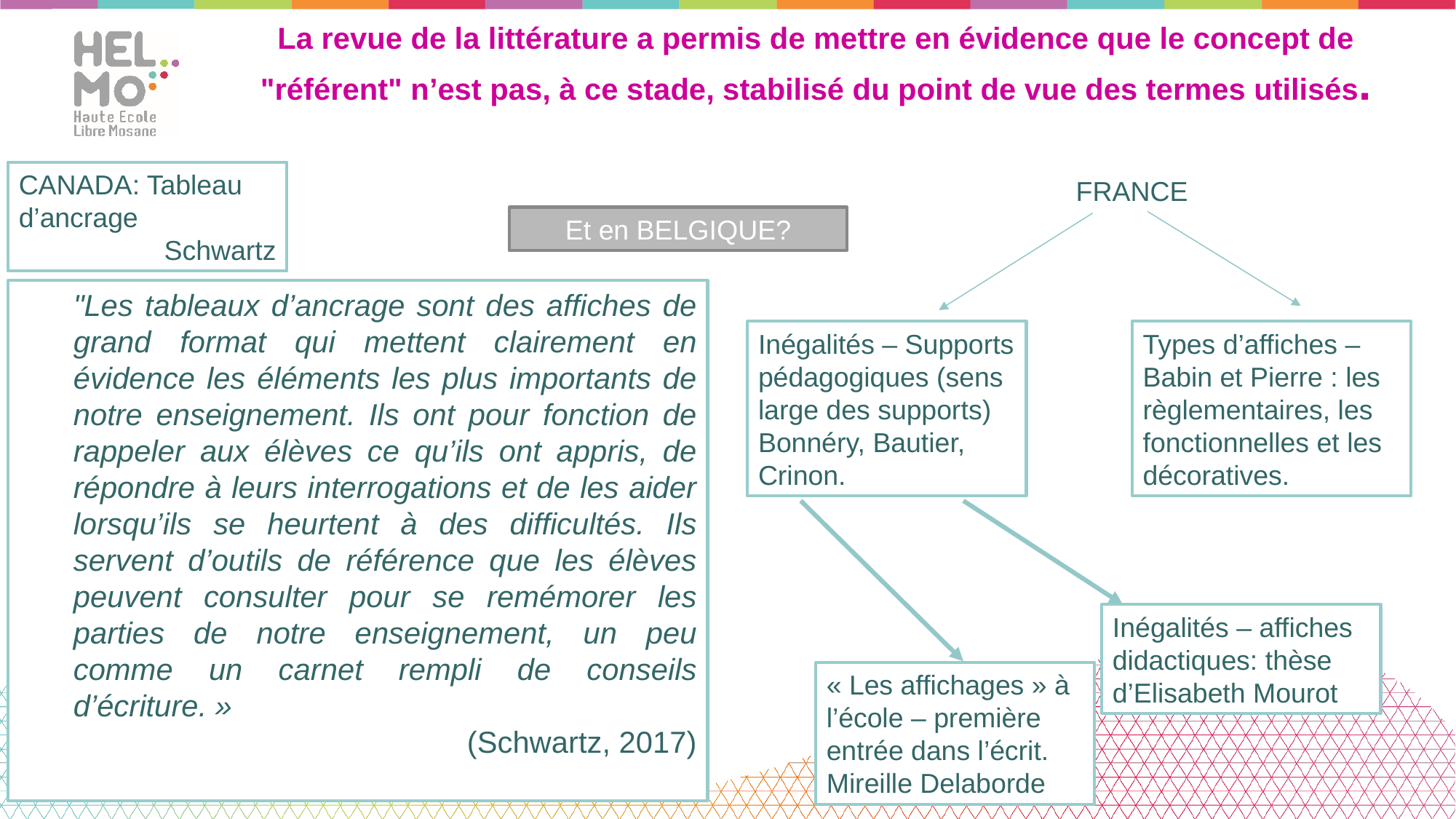

La revue de la littérature a permis de mettre en évidence que le concept de "référent" n’est pas, à ce stade, stabilisé du point de vue des termes utilisés.

CANADA: Tableau d’ancrage
Schwartz
FRANCE
Et en BELGIQUE?
"Les tableaux d’ancrage sont des affiches de grand format qui mettent clairement en évidence les éléments les plus importants de notre enseignement. Ils ont pour fonction de rappeler aux élèves ce qu’ils ont appris, de répondre à leurs interrogations et de les aider lorsqu’ils se heurtent à des difficultés. Ils servent d’outils de référence que les élèves peuvent consulter pour se remémorer les parties de notre enseignement, un peu comme un carnet rempli de conseils d’écriture. »
 (Schwartz, 2017)

Inégalités – Supports pédagogiques (sens large des supports)
Bonnéry, Bautier, Crinon.
Types d’affiches – Babin et Pierre : les règlementaires, les fonctionnelles et les décoratives.
Inégalités – affiches didactiques: thèse d’Elisabeth Mourot
« Les affichages » à l’école – première entrée dans l’écrit. Mireille Delaborde